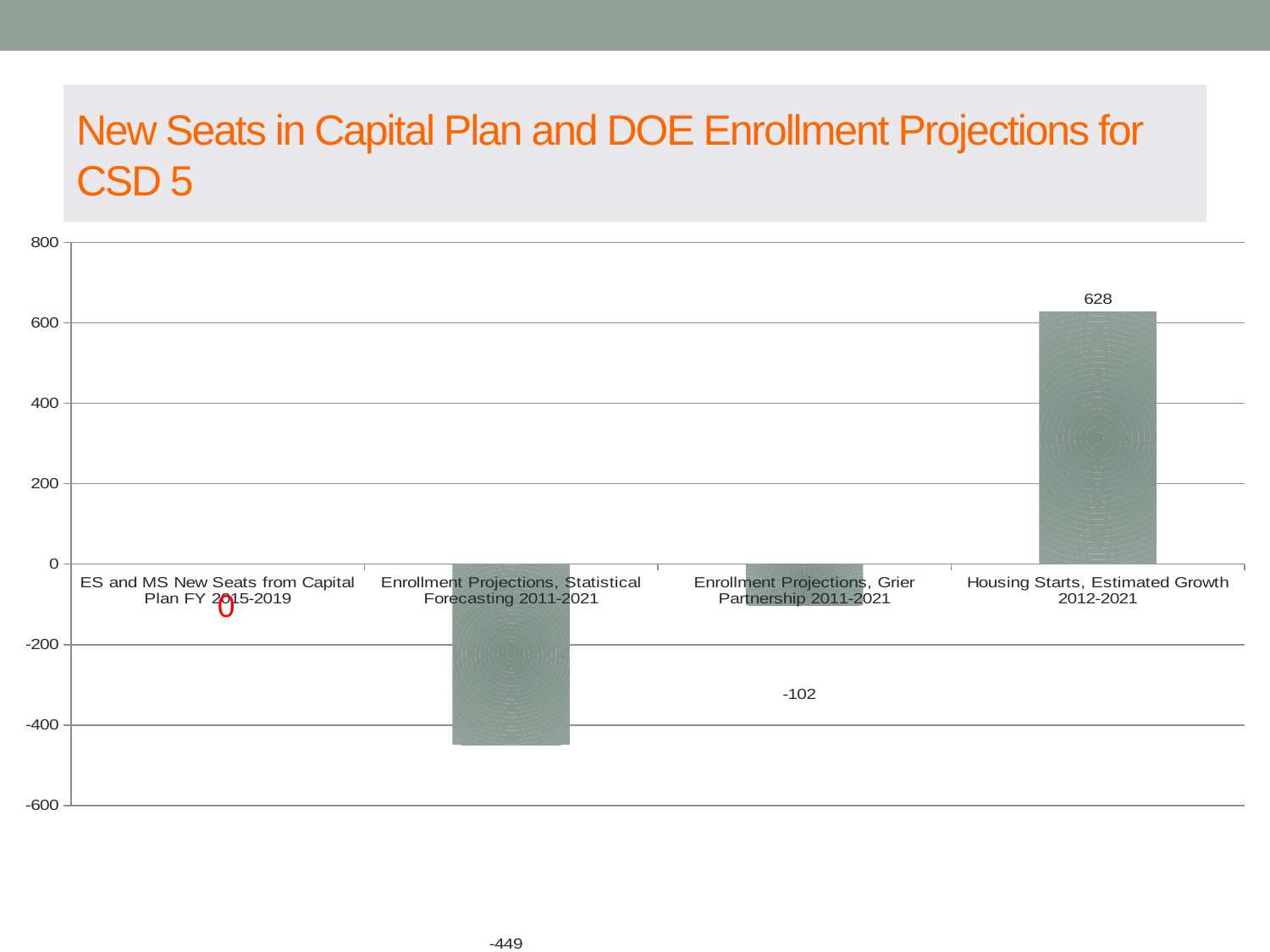

# New Seats in Capital Plan and DOE Enrollment Projections for CSD 5

### Chart

| Category |  |
|---|---|
| ES and MS New Seats from Capital Plan FY 2015-2019 | None |
| Enrollment Projections, Statistical Forecasting 2011-2021 | -449.0 |
| Enrollment Projections, Grier Partnership 2011-2021 | -102.0 |
| Housing Starts, Estimated Growth 2012-2021 | 628.0 |
0